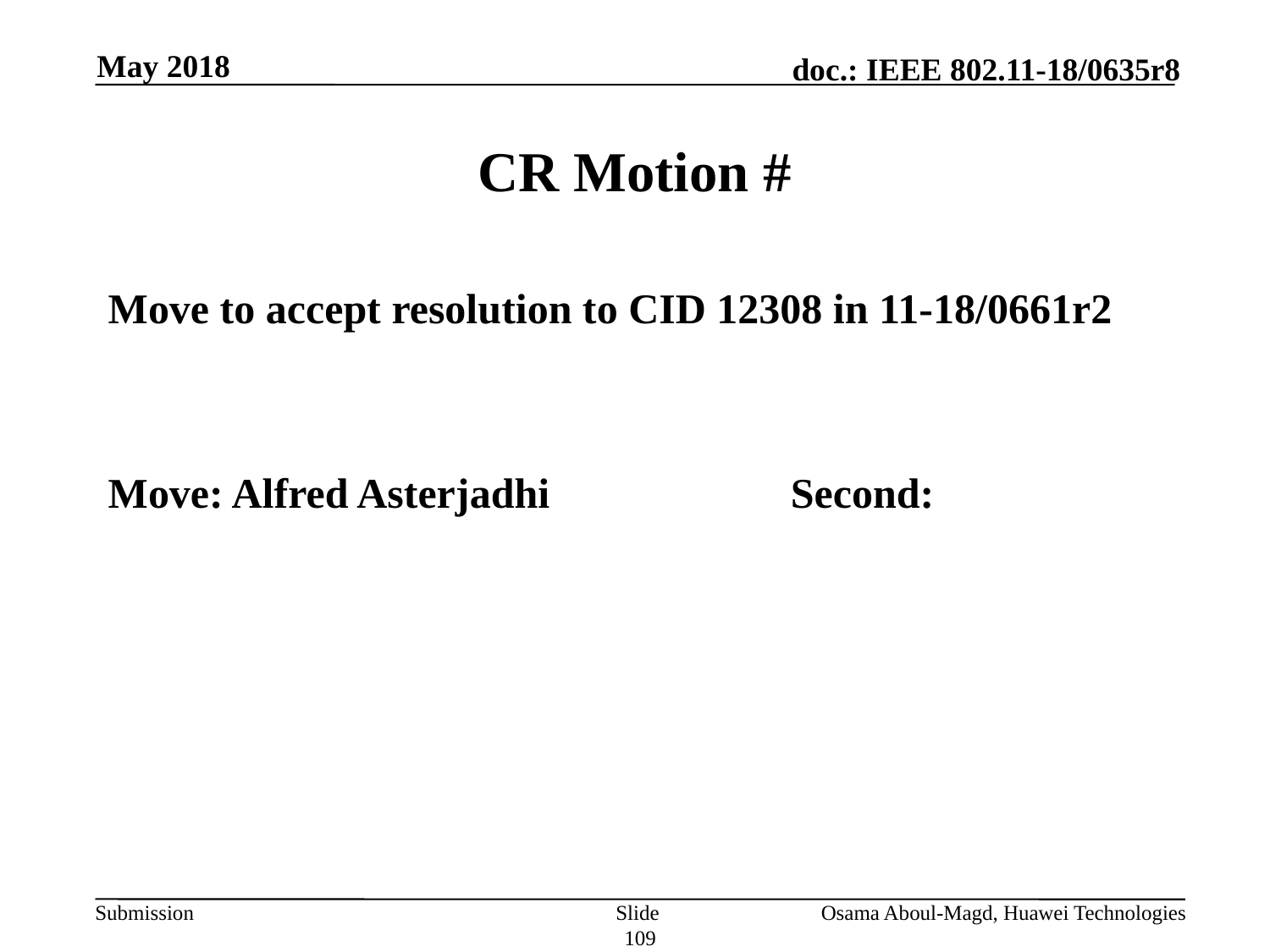

May 2018
# CR Motion #
Move to accept resolution to CID 12308 in 11-18/0661r2

Move: Alfred Asterjadhi		Second:
Slide 109
Osama Aboul-Magd, Huawei Technologies